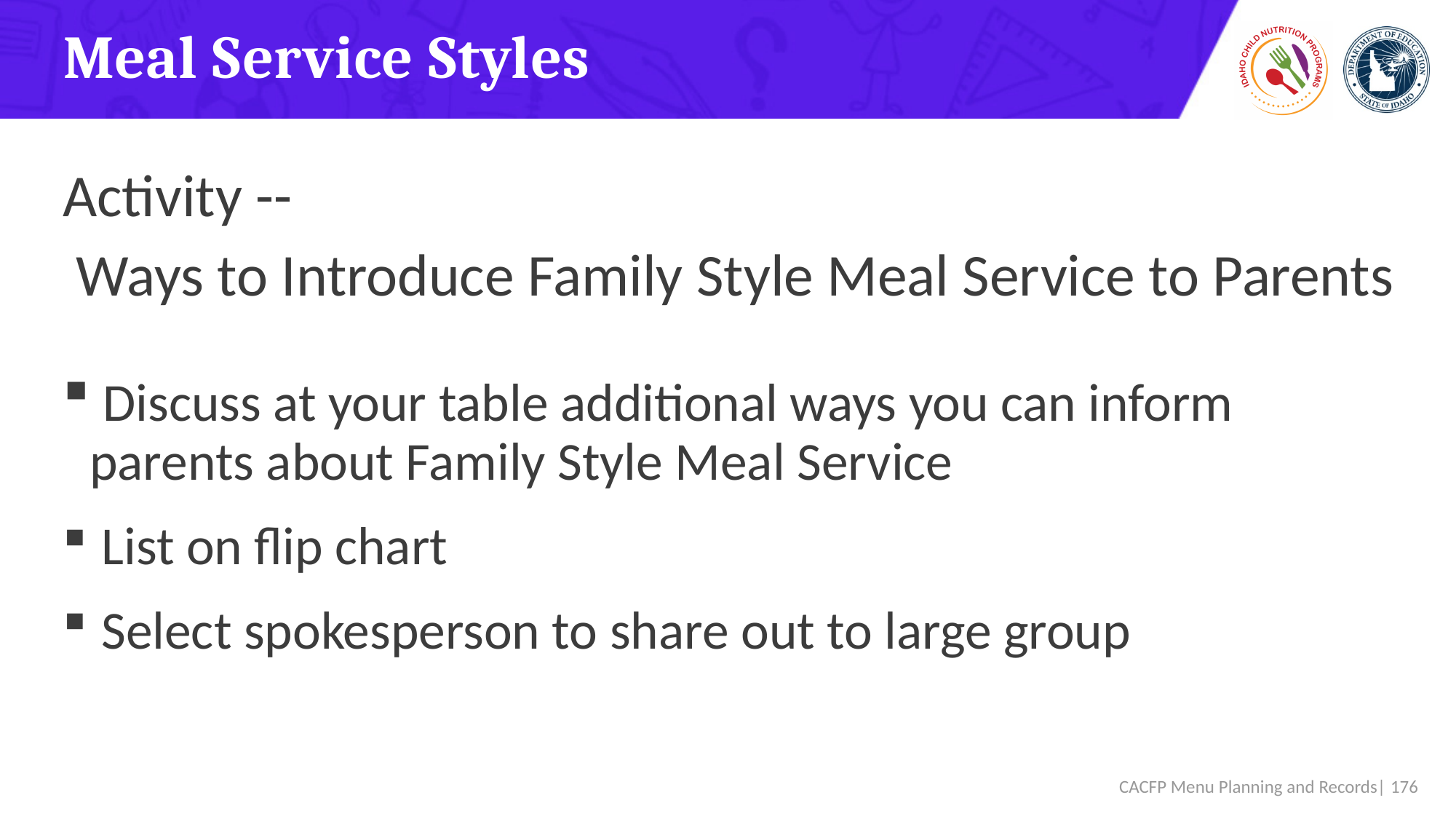

# Meal Service Styles
Activity --
 Ways to Introduce Family Style Meal Service to Parents

 Discuss at your table additional ways you can inform parents about Family Style Meal Service
 List on flip chart
 Select spokesperson to share out to large group
 CACFP Menu Planning and Records| 176